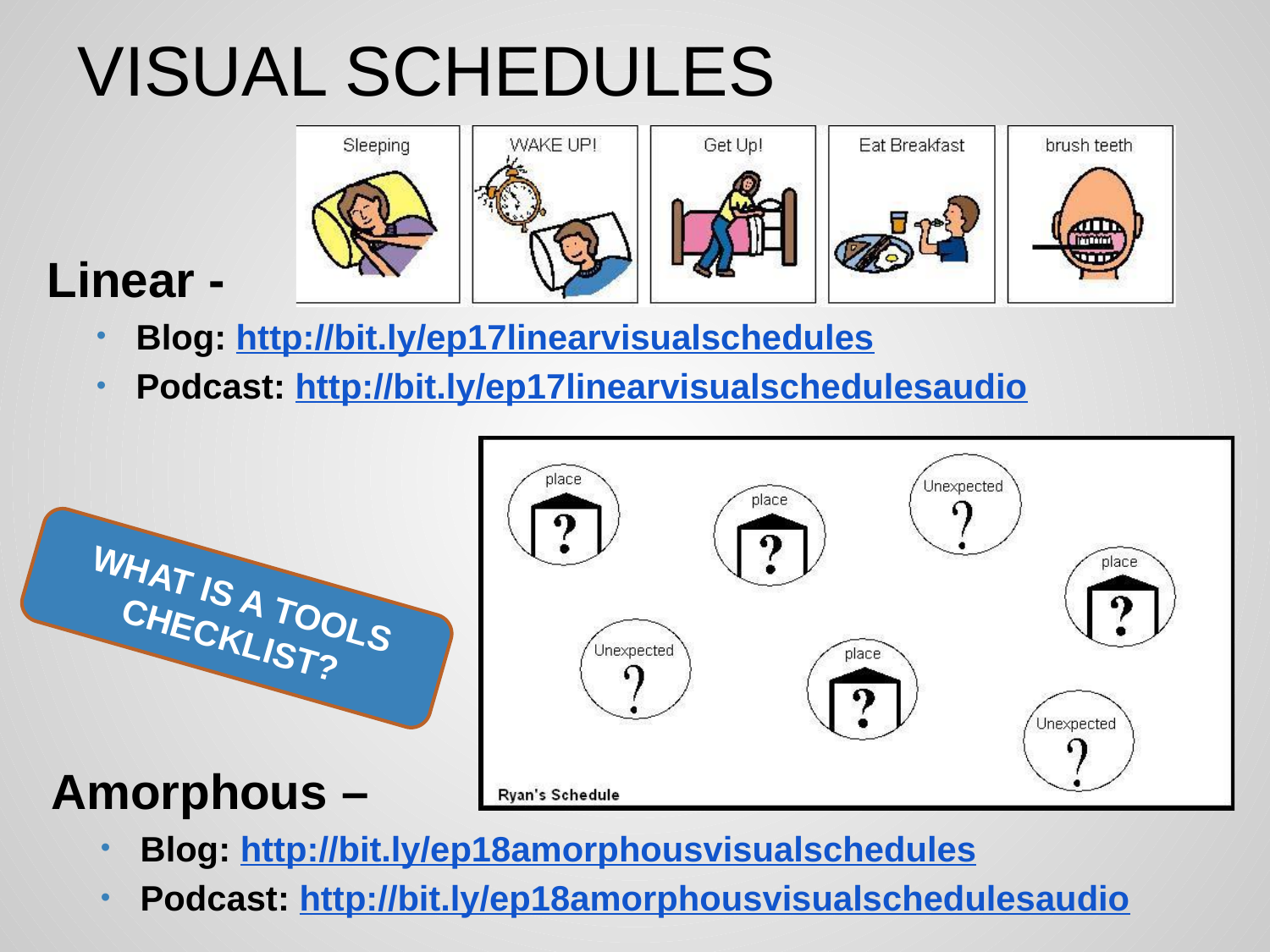

# Visual Schedules

Linear -
Blog: http://bit.ly/ep17linearvisualschedules
Podcast: http://bit.ly/ep17linearvisualschedulesaudio

WHAT IS A TOOLS CHECKLIST?
Amorphous –
Blog: http://bit.ly/ep18amorphousvisualschedules
Podcast: http://bit.ly/ep18amorphousvisualschedulesaudio